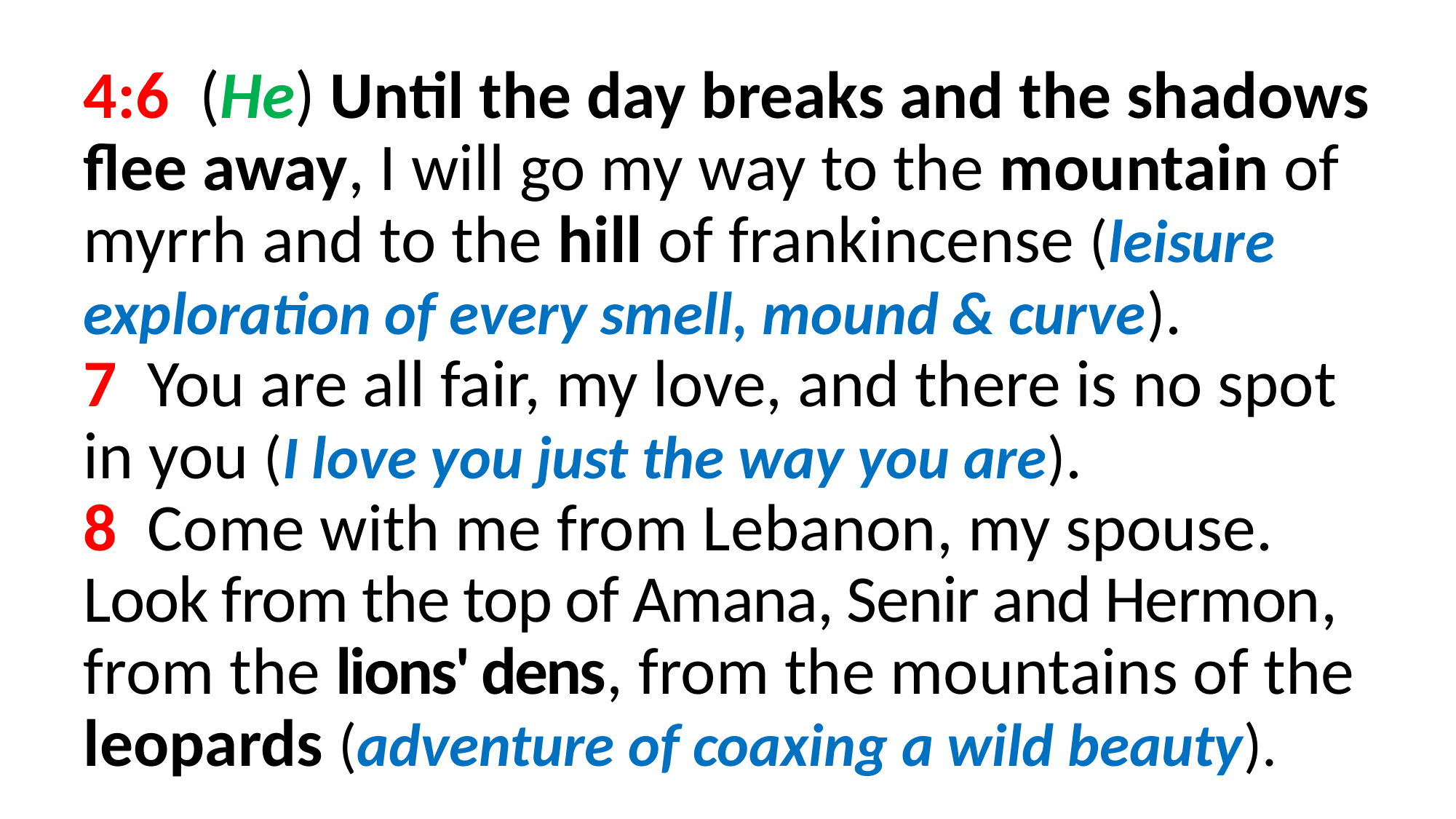

4:6  (He) Until the day breaks and the shadows flee away, I will go my way to the mountain of myrrh and to the hill of frankincense (leisure exploration of every smell, mound & curve).
7  You are all fair, my love, and there is no spot in you (I love you just the way you are).
8  Come with me from Lebanon, my spouse. Look from the top of Amana, Senir and Hermon, from the lions' dens, from the mountains of the leopards (adventure of coaxing a wild beauty).